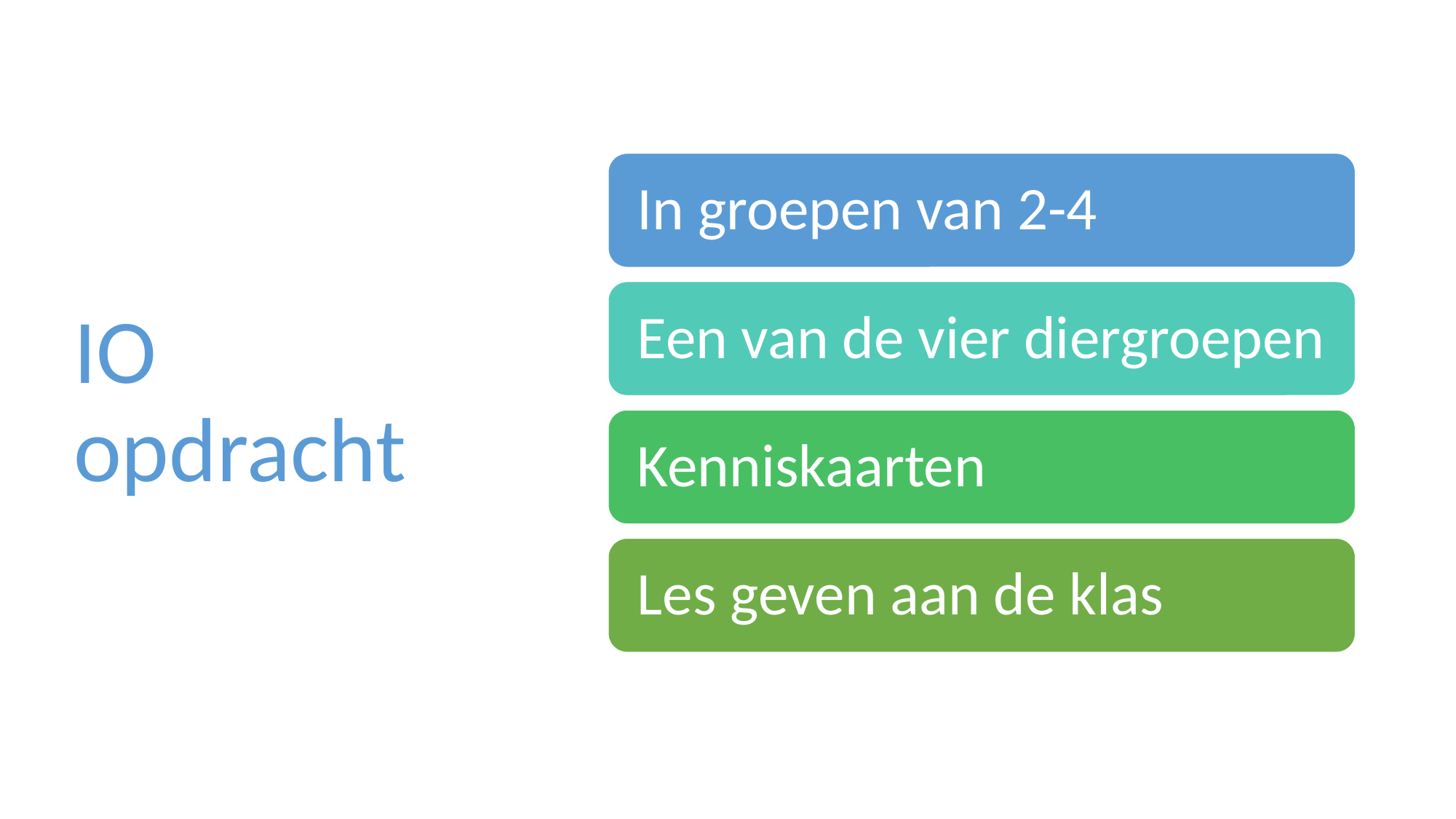

# IO opdracht
In groepen van 2-4
Een van de vier diergroepen
Kenniskaarten
Les geven aan de klas